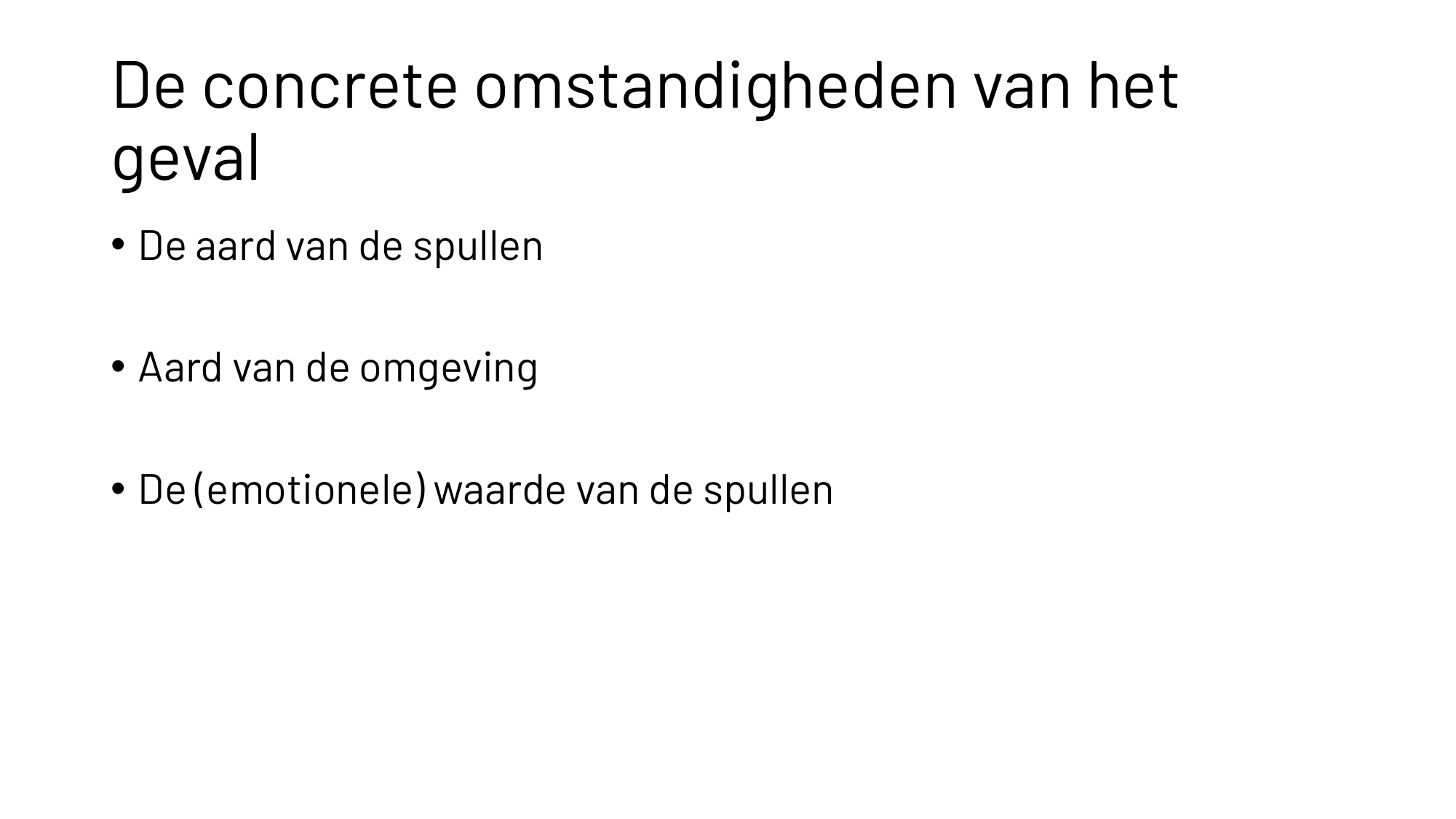

# De concrete omstandigheden van het geval
De aard van de spullen

Aard van de omgeving

De (emotionele) waarde van de spullen